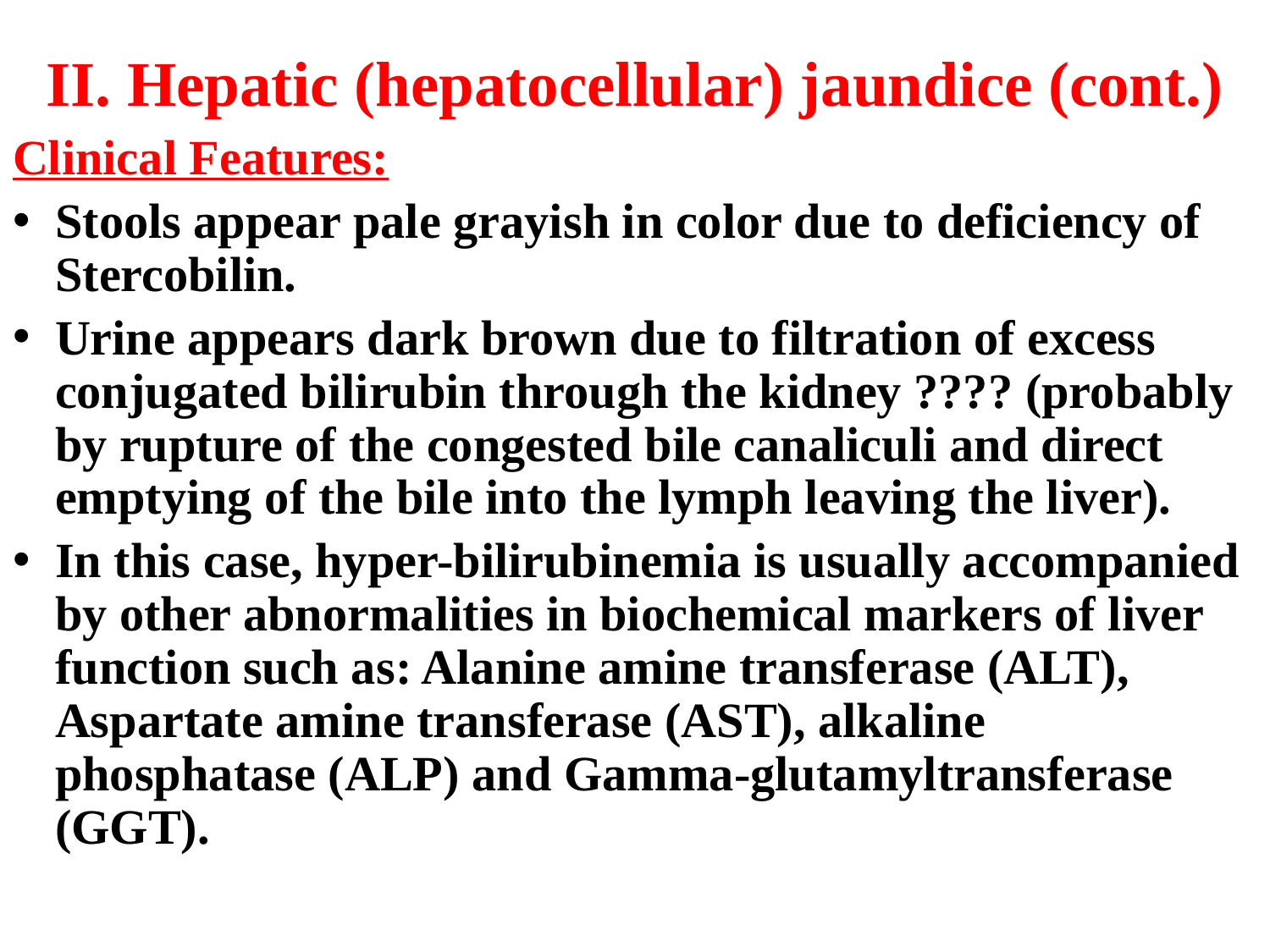

II. Hepatic (hepatocellular) jaundice (cont.)
Clinical Features:
Stools appear pale grayish in color due to deficiency of Stercobilin.
Urine appears dark brown due to filtration of excess conjugated bilirubin through the kidney ???? (probably by rupture of the congested bile canaliculi and direct emptying of the bile into the lymph leaving the liver).
In this case, hyper-bilirubinemia is usually accompanied by other abnormalities in biochemical markers of liver function such as: Alanine amine transferase (ALT), Aspartate amine transferase (AST), alkaline phosphatase (ALP) and Gamma-glutamyltransferase (GGT).